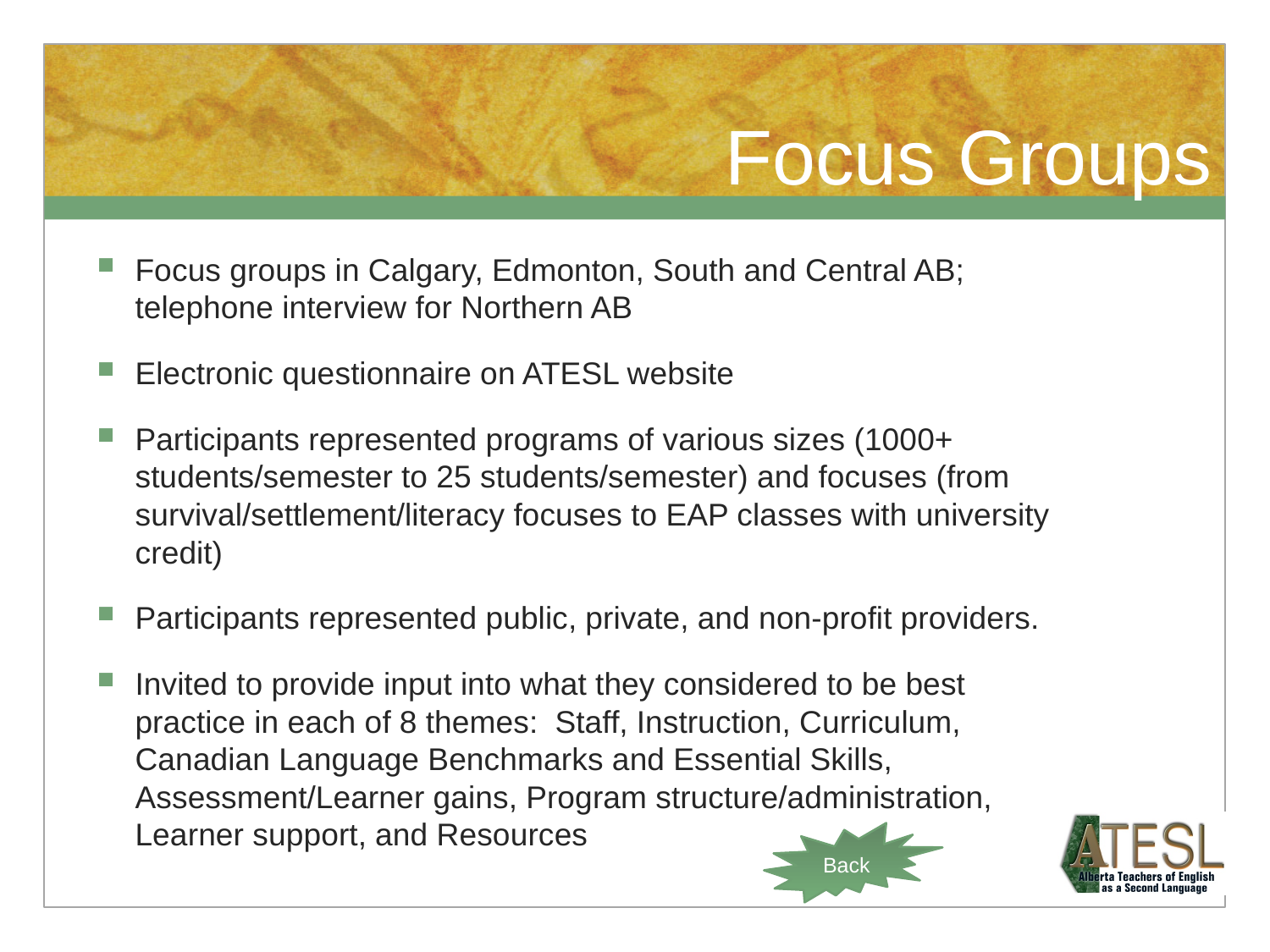

# Focus Groups
Focus groups in Calgary, Edmonton, South and Central AB; telephone interview for Northern AB
Electronic questionnaire on ATESL website
Participants represented programs of various sizes (1000+ students/semester to 25 students/semester) and focuses (from survival/settlement/literacy focuses to EAP classes with university credit)
Participants represented public, private, and non-profit providers.
Invited to provide input into what they considered to be best practice in each of 8 themes:  Staff, Instruction, Curriculum, Canadian Language Benchmarks and Essential Skills, Assessment/Learner gains, Program structure/administration, Learner support, and Resources
Back